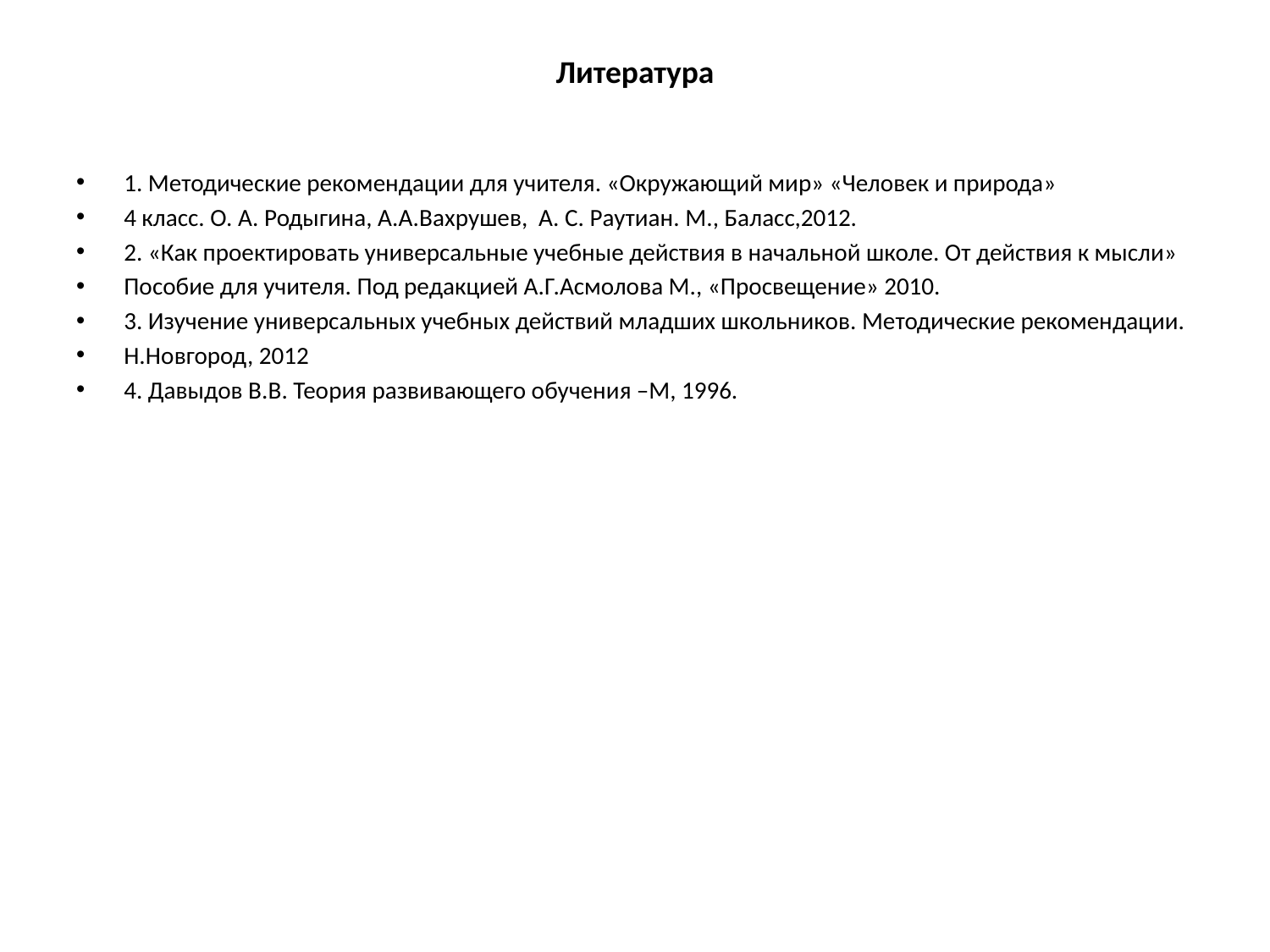

# Литература

1. Методические рекомендации для учителя. «Окружающий мир» «Человек и природа»
4 класс. О. А. Родыгина, А.А.Вахрушев,  А. С. Раутиан. М., Баласс,2012.
2. «Как проектировать универсальные учебные действия в начальной школе. От действия к мысли»
Пособие для учителя. Под редакцией А.Г.Асмолова М., «Просвещение» 2010.
3. Изучение универсальных учебных действий младших школьников. Методические рекомендации.
Н.Новгород, 2012
4. Давыдов В.В. Теория развивающего обучения –М, 1996.